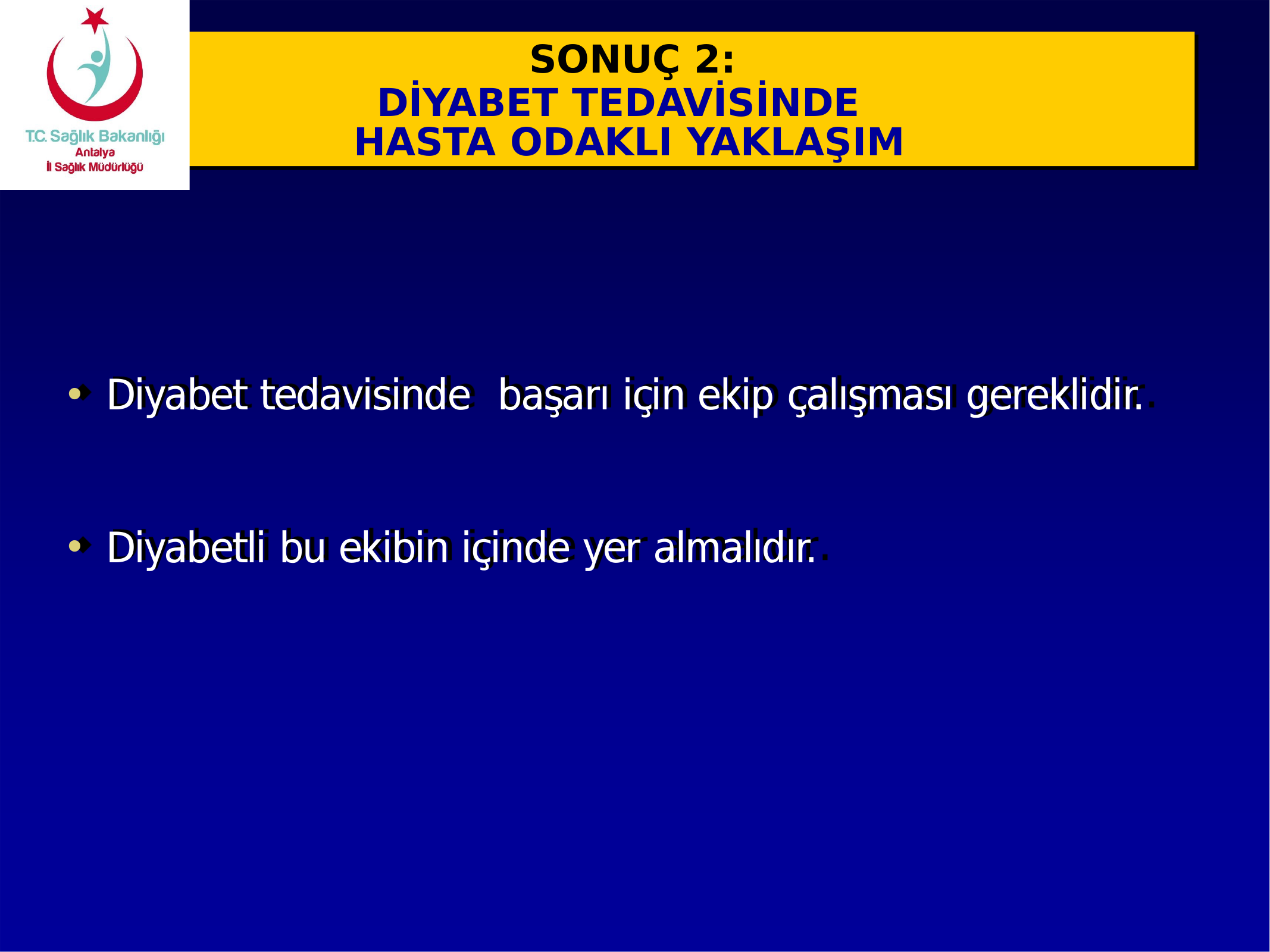

SONUÇ 2:
DİYABET TEDAVİSİNDE HASTA ODAKLI YAKLAŞIM

Diyabet tedavisinde
başarı için ekip çalışması gereklidir.
Diyabetli bu ekibin içinde yer almalıdır.